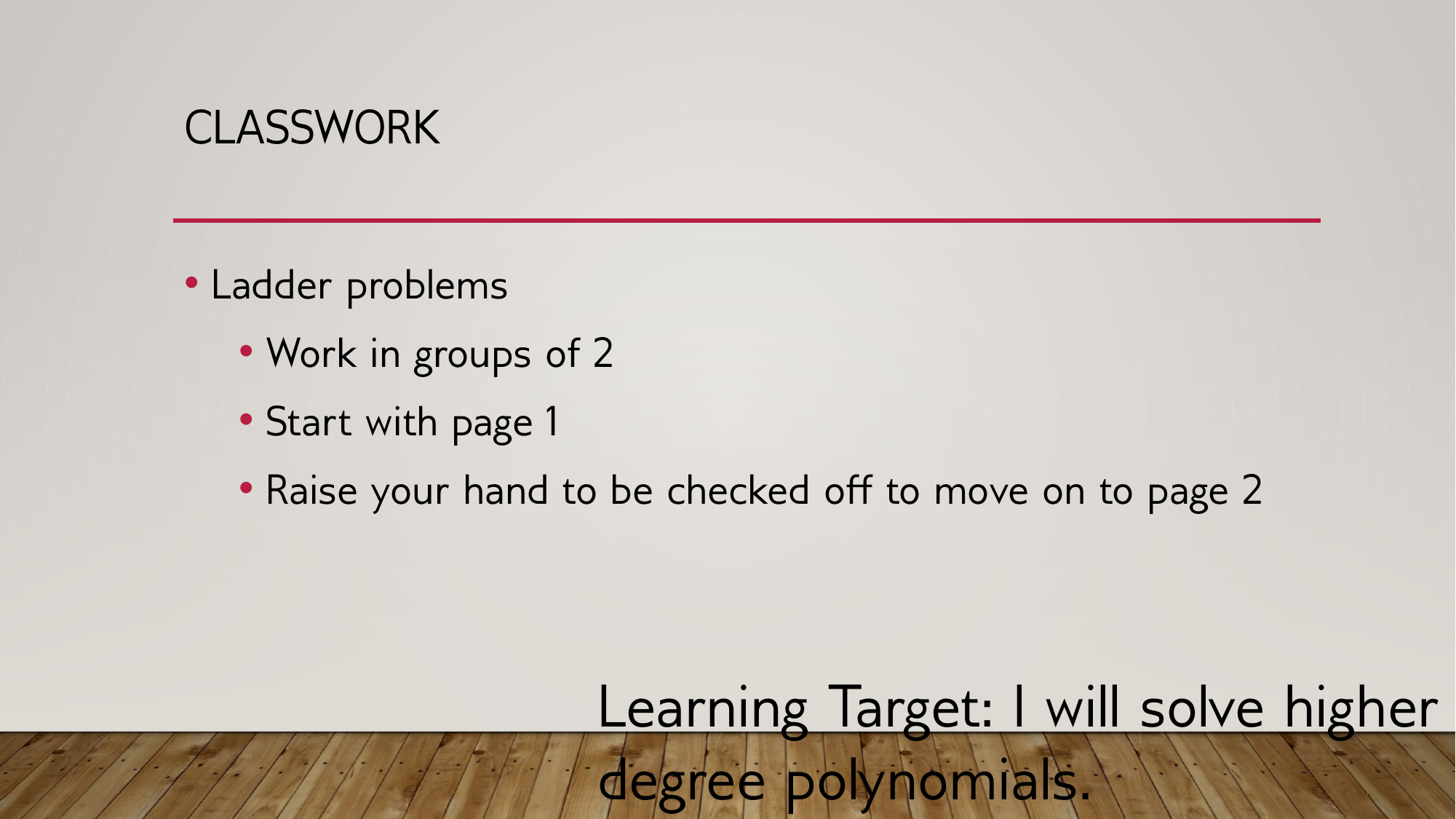

# Classwork
Ladder problems
Work in groups of 2
Start with page 1
Raise your hand to be checked off to move on to page 2
Learning Target: I will solve higher degree polynomials.